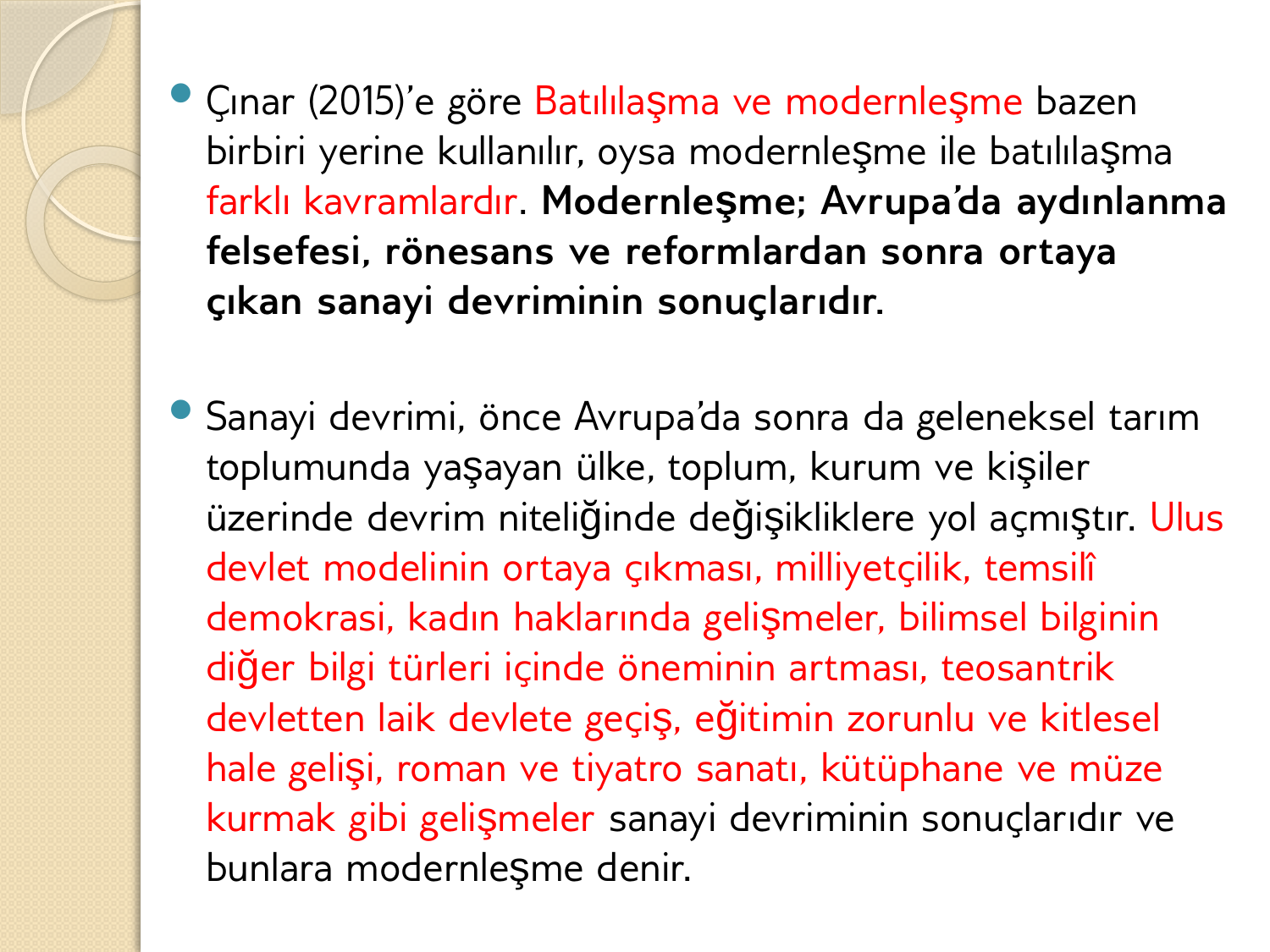

Çınar (2015)’e göre Batılılaşma ve modernleşme bazen birbiri yerine kullanılır, oysa modernleşme ile batılılaşma farklı kavramlardır. Modernleşme; Avrupa’da aydınlanma felsefesi, rönesans ve reformlardan sonra ortaya çıkan sanayi devriminin sonuçlarıdır.

Sanayi devrimi, önce Avrupa’da sonra da geleneksel tarım toplumunda yaşayan ülke, toplum, kurum ve kişiler üzerinde devrim niteliğinde değişikliklere yol açmıştır. Ulus devlet modelinin ortaya çıkması, milliyetçilik, temsilî demokrasi, kadın haklarında gelişmeler, bilimsel bilginin diğer bilgi türleri içinde öneminin artması, teosantrik devletten laik devlete geçiş, eğitimin zorunlu ve kitlesel hale gelişi, roman ve tiyatro sanatı, kütüphane ve müze kurmak gibi gelişmeler sanayi devriminin sonuçlarıdır ve bunlara modernleşme denir.